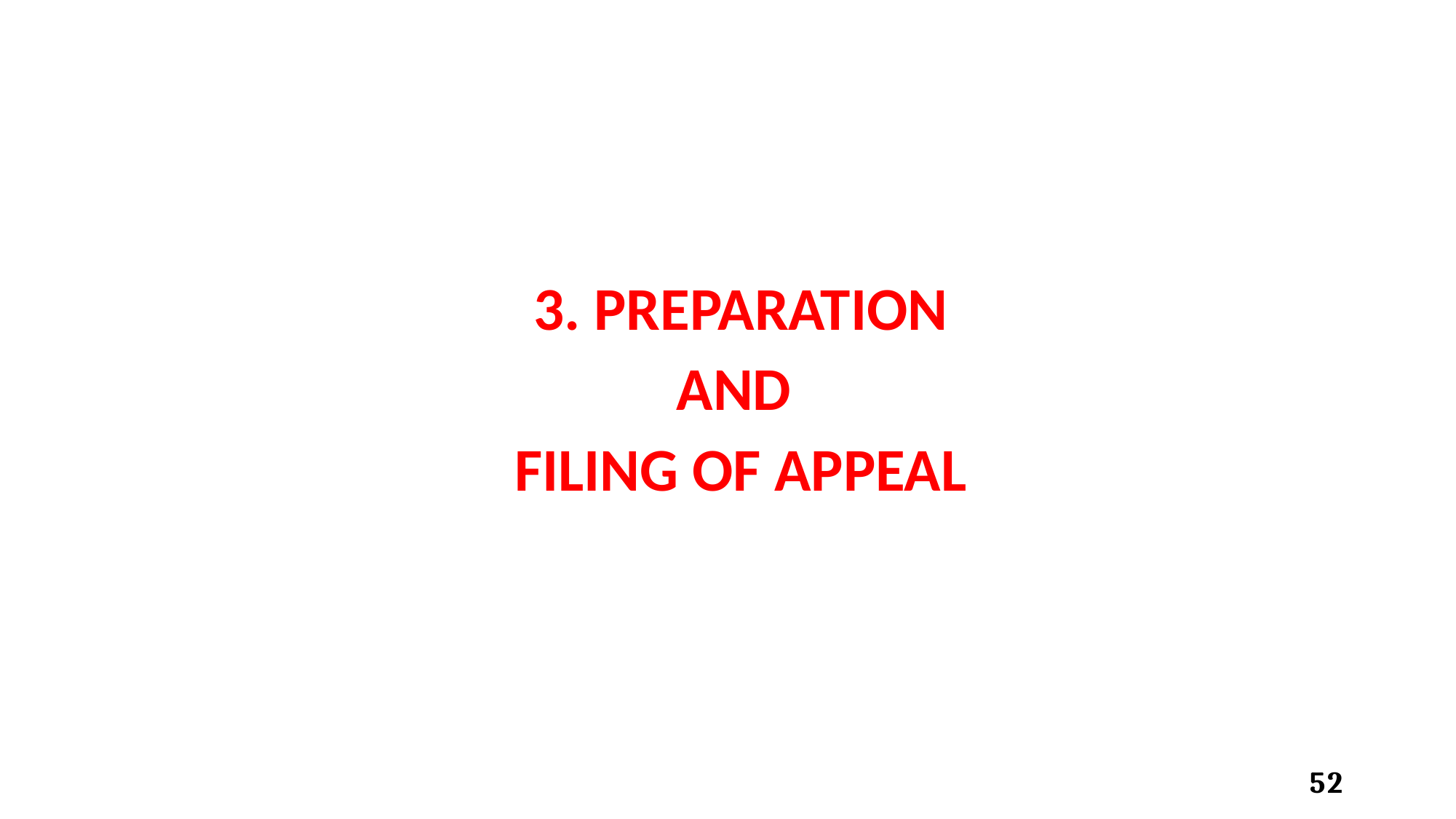

3. PREPARATION
AND
FILING OF APPEAL
52